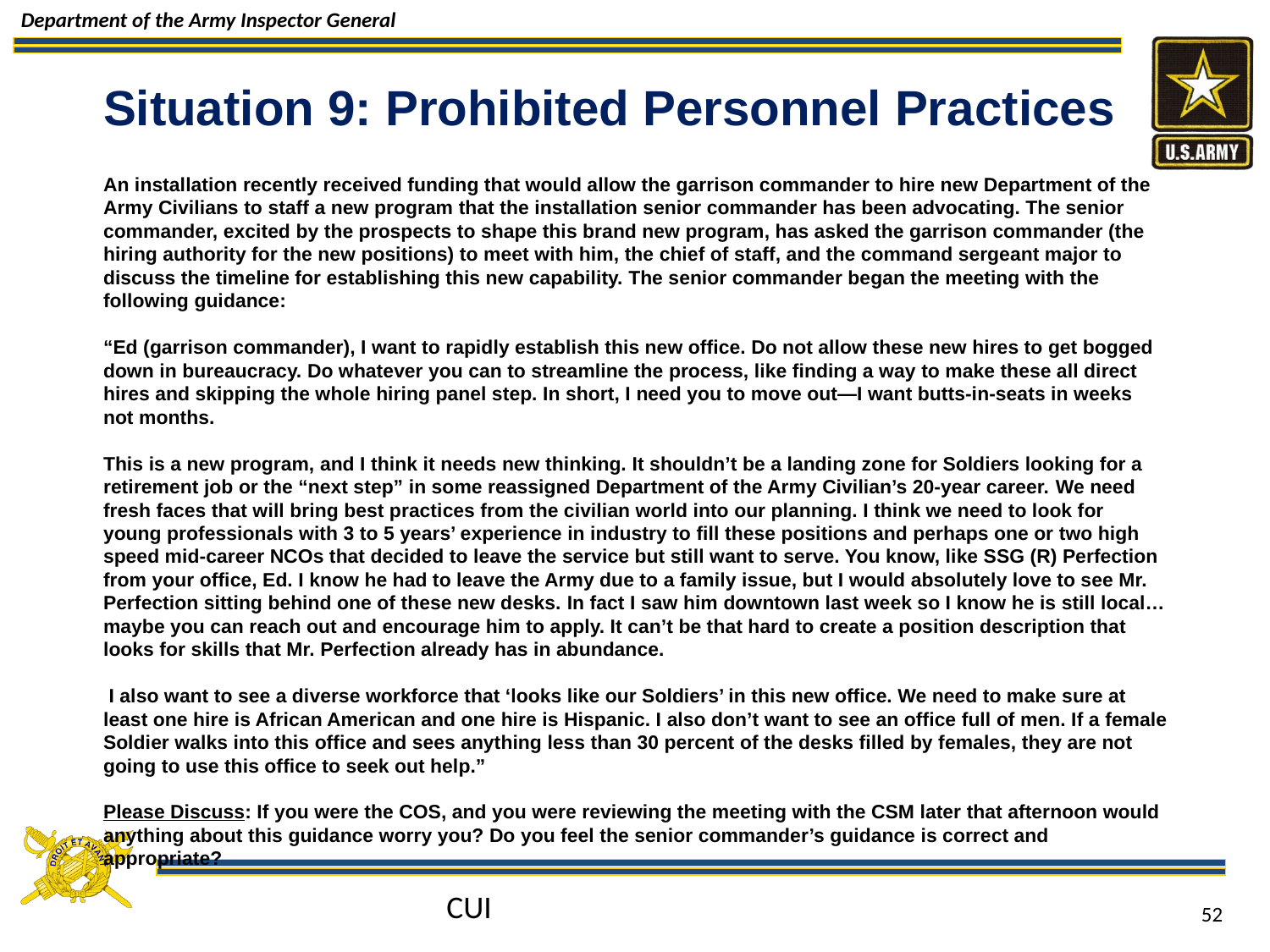

# Situation 9: Prohibited Personnel Practices
An installation recently received funding that would allow the garrison commander to hire new Department of the Army Civilians to staff a new program that the installation senior commander has been advocating. The senior commander, excited by the prospects to shape this brand new program, has asked the garrison commander (the hiring authority for the new positions) to meet with him, the chief of staff, and the command sergeant major to discuss the timeline for establishing this new capability. The senior commander began the meeting with the following guidance:

“Ed (garrison commander), I want to rapidly establish this new office. Do not allow these new hires to get bogged down in bureaucracy. Do whatever you can to streamline the process, like finding a way to make these all direct hires and skipping the whole hiring panel step. In short, I need you to move out—I want butts-in-seats in weeks not months.

This is a new program, and I think it needs new thinking. It shouldn’t be a landing zone for Soldiers looking for a retirement job or the “next step” in some reassigned Department of the Army Civilian’s 20-year career. We need fresh faces that will bring best practices from the civilian world into our planning. I think we need to look for young professionals with 3 to 5 years’ experience in industry to fill these positions and perhaps one or two high speed mid-career NCOs that decided to leave the service but still want to serve. You know, like SSG (R) Perfection from your office, Ed. I know he had to leave the Army due to a family issue, but I would absolutely love to see Mr. Perfection sitting behind one of these new desks. In fact I saw him downtown last week so I know he is still local…maybe you can reach out and encourage him to apply. It can’t be that hard to create a position description that looks for skills that Mr. Perfection already has in abundance.

 I also want to see a diverse workforce that ‘looks like our Soldiers’ in this new office. We need to make sure at least one hire is African American and one hire is Hispanic. I also don’t want to see an office full of men. If a female Soldier walks into this office and sees anything less than 30 percent of the desks filled by females, they are not going to use this office to seek out help.”

Please Discuss: If you were the COS, and you were reviewing the meeting with the CSM later that afternoon would anything about this guidance worry you? Do you feel the senior commander’s guidance is correct and appropriate?

CUI